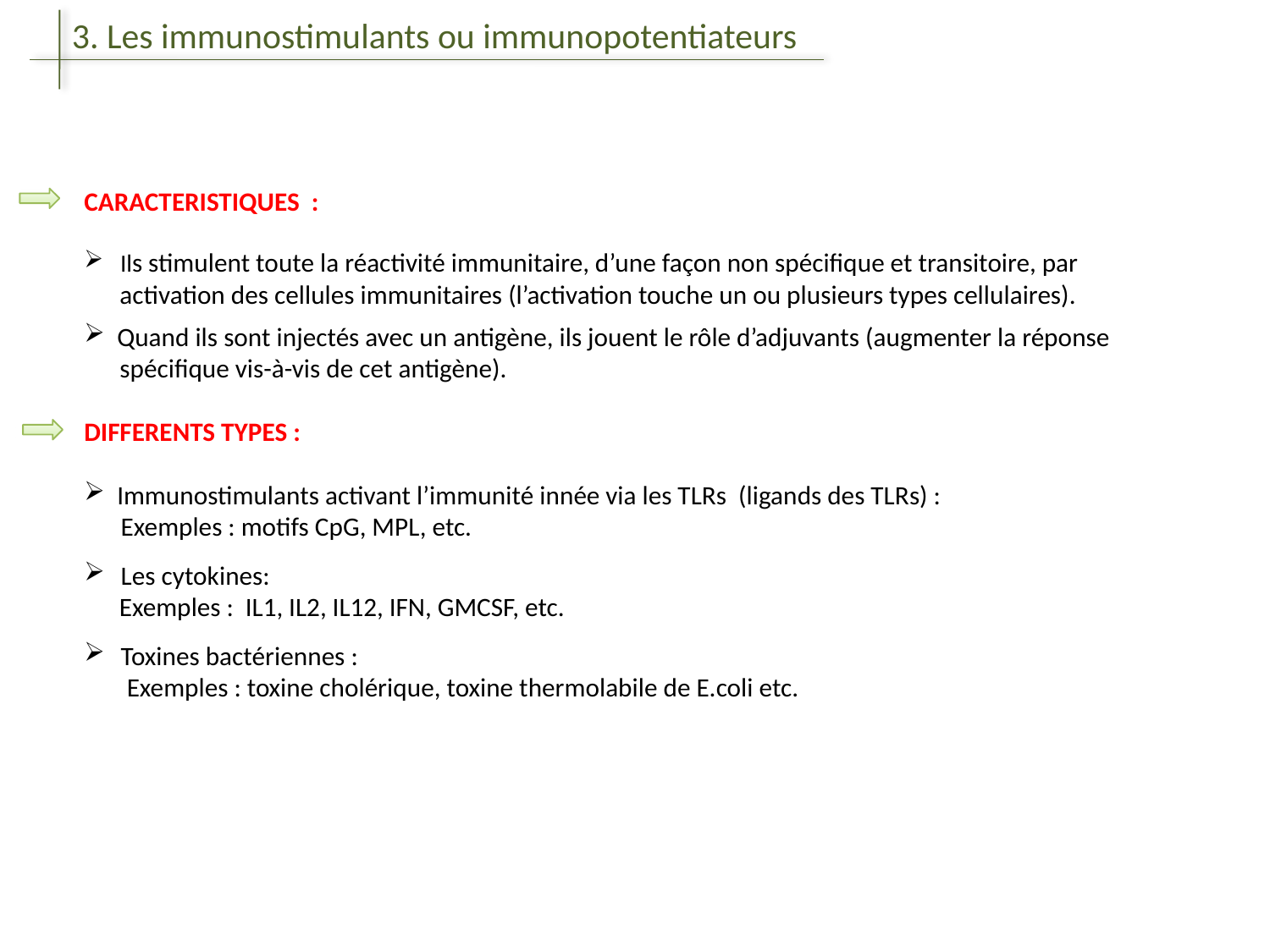

3. Les immunostimulants ou immunopotentiateurs
CARACTERISTIQUES  :

   Ils stimulent toute la réactivité immunitaire, d’une façon non spécifique et transitoire, par
      activation des cellules immunitaires (l’activation touche un ou plusieurs types cellulaires).

  Quand ils sont injectés avec un antigène, ils jouent le rôle d’adjuvants (augmenter la réponse
      spécifique vis-à-vis de cet antigène).

DIFFERENTS TYPES :

  Immunostimulants activant l’immunité innée via les TLRs  (ligands des TLRs) :
  Exemples : motifs CpG, MPL, etc.

  Les cytokines:
    Exemples :  IL1, IL2, IL12, IFN, GMCSF, etc.

Toxines bactériennes :
   Exemples : toxine cholérique, toxine thermolabile de E.coli etc.